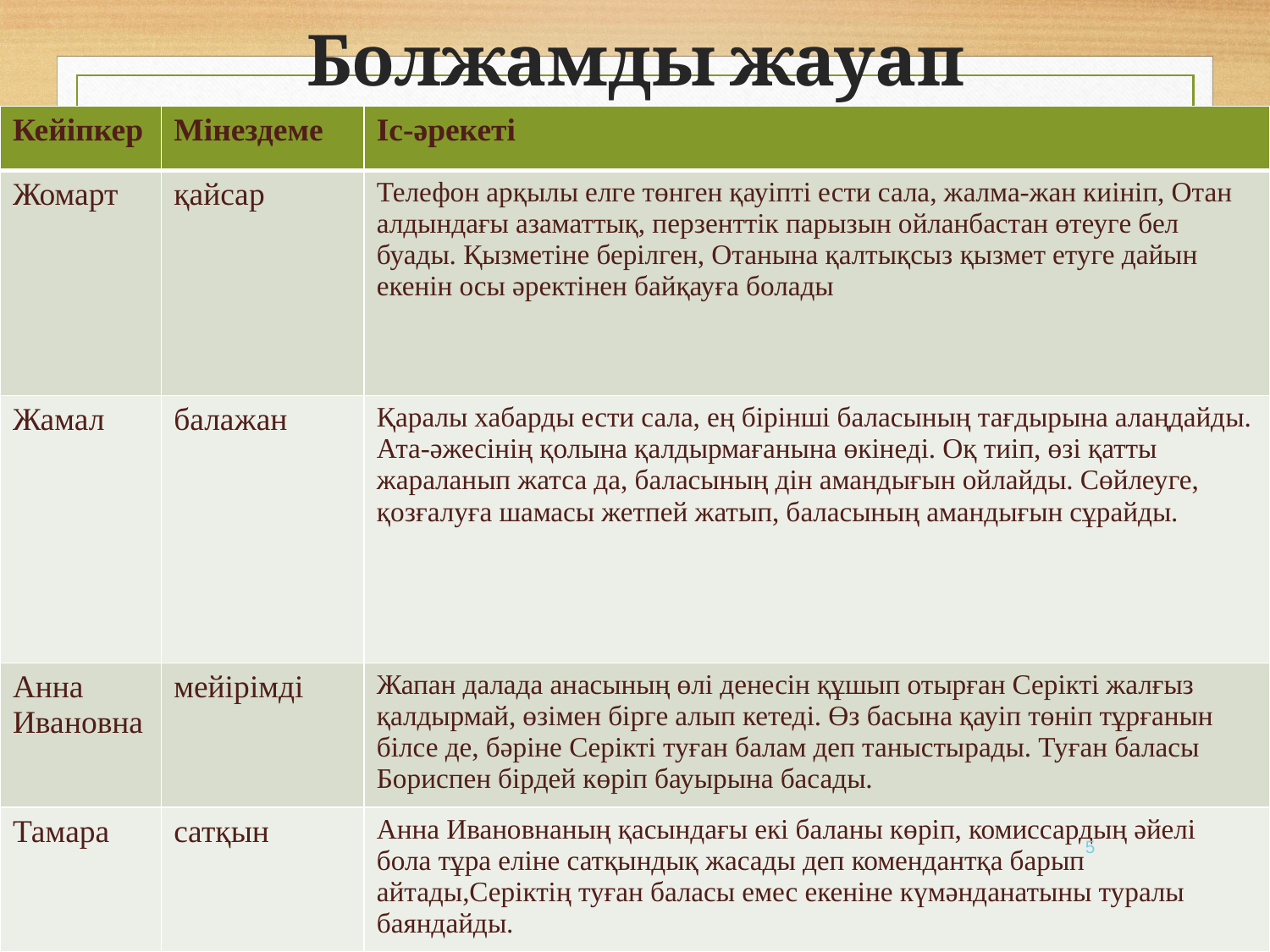

# Болжамды жауап
| Кейіпкер | Мінездеме | Іс-әрекеті |
| --- | --- | --- |
| Жомарт | қайсар | Телефон арқылы елге төнген қауіпті ести сала, жалма-жан киініп, Отан алдындағы азаматтық, перзенттік парызын ойланбастан өтеуге бел буады. Қызметіне берілген, Отанына қалтықсыз қызмет етуге дайын екенін осы әректінен байқауға болады |
| Жамал | балажан | Қаралы хабарды ести сала, ең бірінші баласының тағдырына алаңдайды. Ата-әжесінің қолына қалдырмағанына өкінеді. Оқ тиіп, өзі қатты жараланып жатса да, баласының дін амандығын ойлайды. Сөйлеуге, қозғалуға шамасы жетпей жатып, баласының амандығын сұрайды. |
| Анна Ивановна | мейірімді | Жапан далада анасының өлі денесін құшып отырған Серікті жалғыз қалдырмай, өзімен бірге алып кетеді. Өз басына қауіп төніп тұрғанын білсе де, бәріне Серікті туған балам деп таныстырады. Туған баласы Бориспен бірдей көріп бауырына басады. |
| Тамара | сатқын | Анна Ивановнаның қасындағы екі баланы көріп, комиссардың әйелі бола тұра еліне сатқындық жасады деп комендантқа барып айтады,Серіктің туған баласы емес екеніне күмәнданатыны туралы баяндайды. |
5